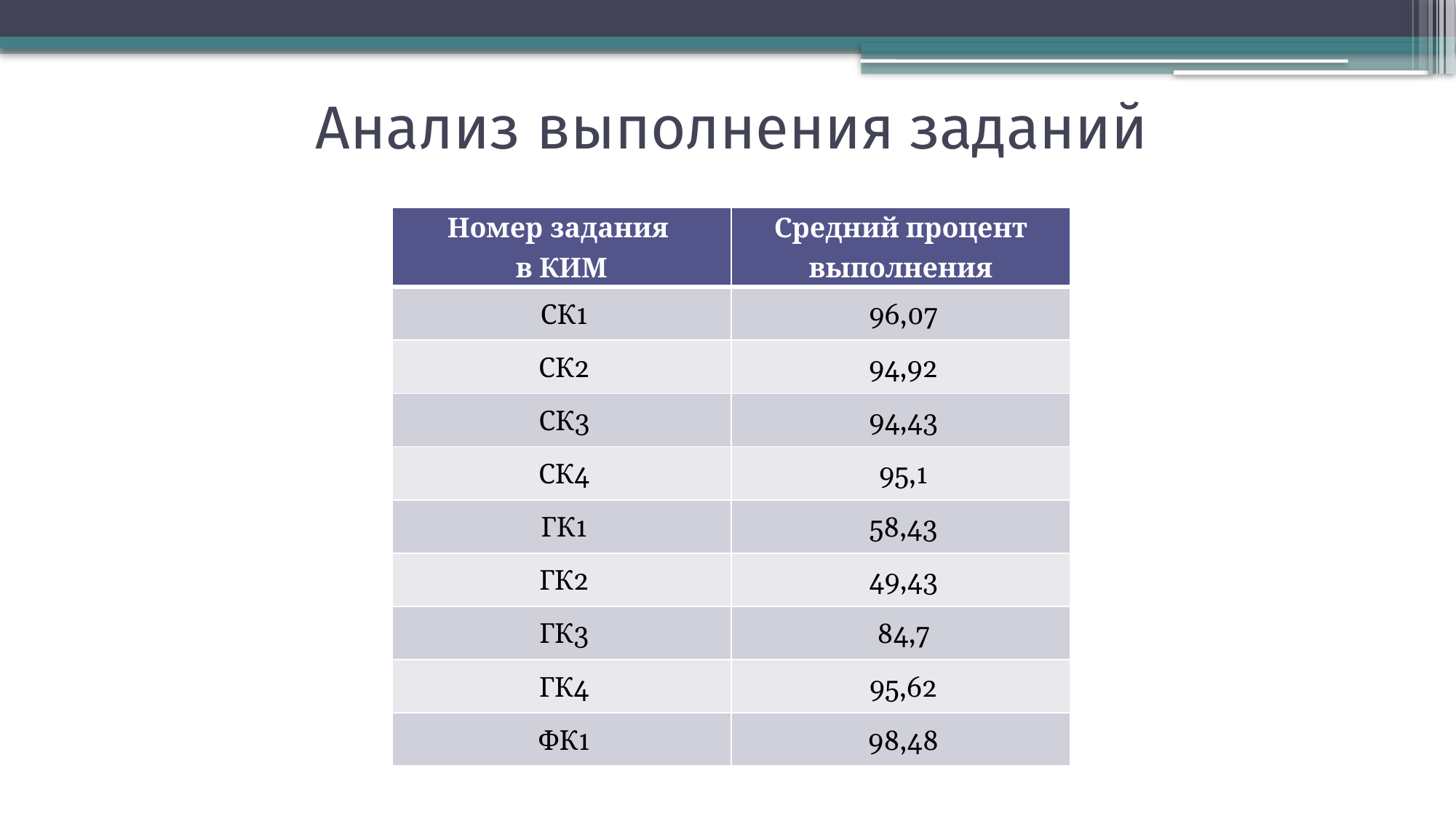

# Анализ выполнения заданий
| Номер задания в КИМ | Средний процент выполнения |
| --- | --- |
| СК1 | 96,07 |
| СК2 | 94,92 |
| СК3 | 94,43 |
| СК4 | 95,1 |
| ГК1 | 58,43 |
| ГК2 | 49,43 |
| ГК3 | 84,7 |
| ГК4 | 95,62 |
| ФК1 | 98,48 |